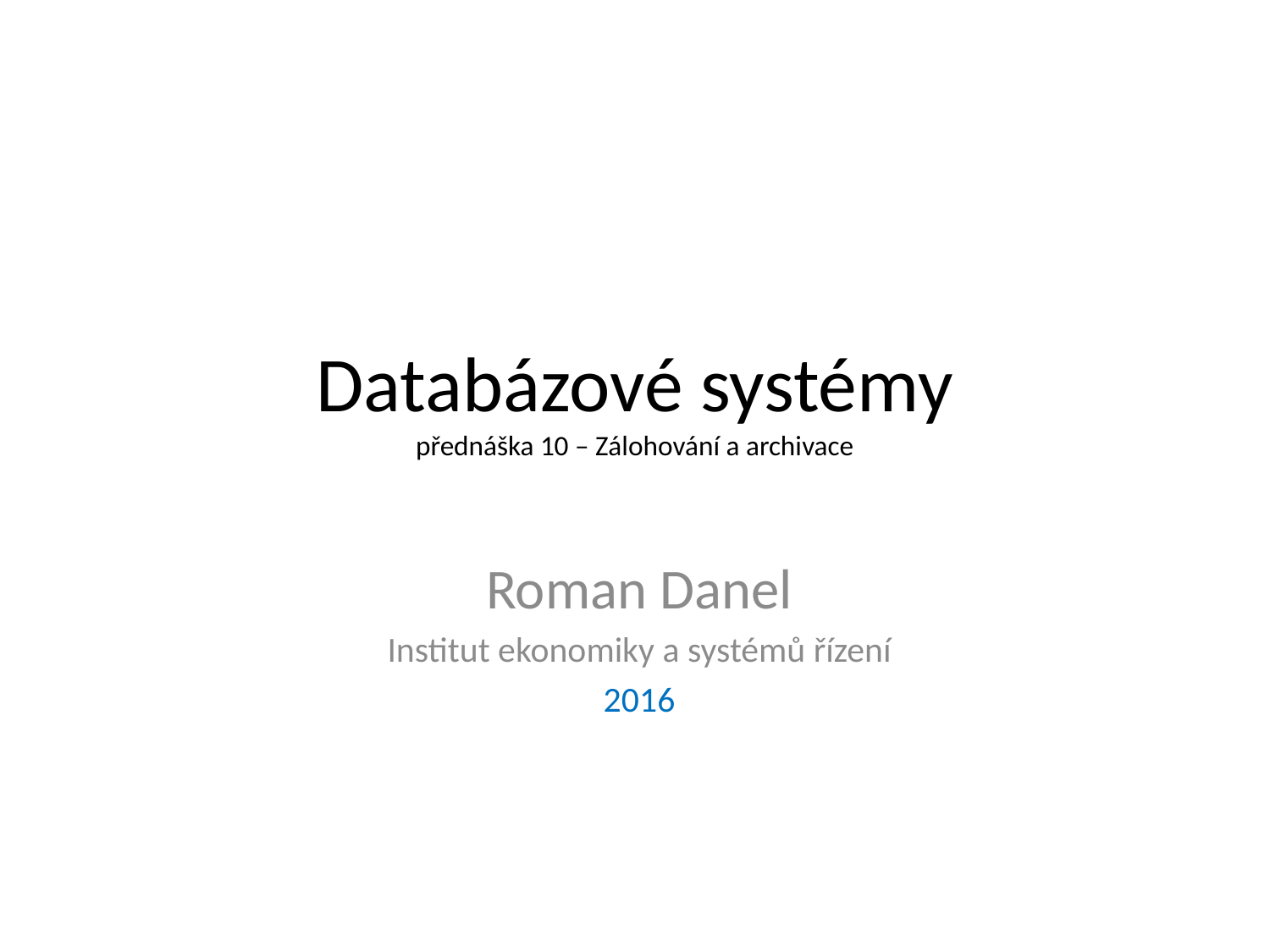

# Databázové systémy přednáška 10 – Zálohování a archivace
Roman Danel
Institut ekonomiky a systémů řízení
2016